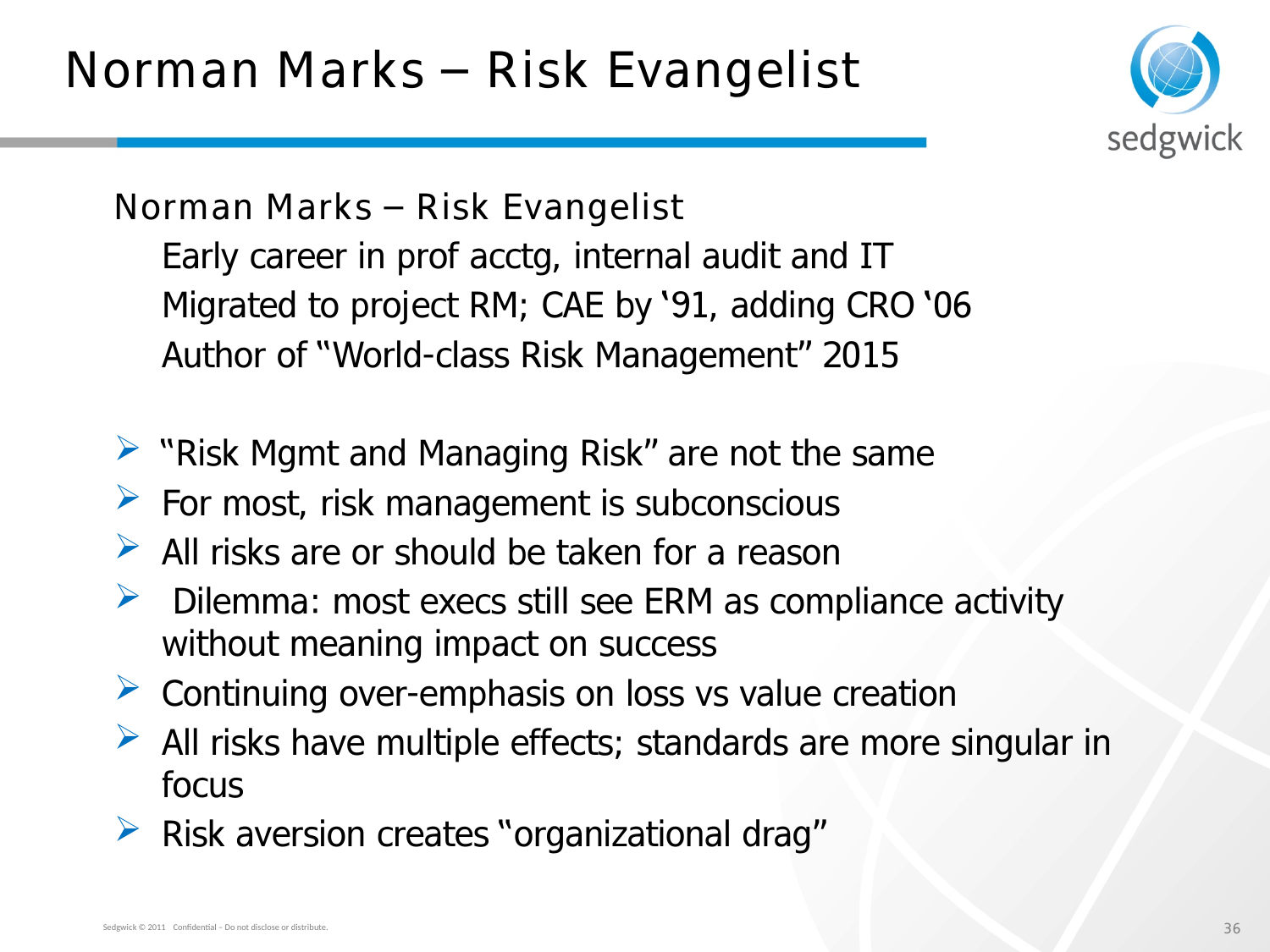

# Norman Marks – Risk Evangelist
Norman Marks – Risk Evangelist
	Early career in prof acctg, internal audit and IT
	Migrated to project RM; CAE by ‘91, adding CRO ‘06
	Author of “World-class Risk Management” 2015

“Risk Mgmt and Managing Risk” are not the same
For most, risk management is subconscious
All risks are or should be taken for a reason
 Dilemma: most execs still see ERM as compliance activity without meaning impact on success
Continuing over-emphasis on loss vs value creation
All risks have multiple effects; standards are more singular in focus
Risk aversion creates “organizational drag”